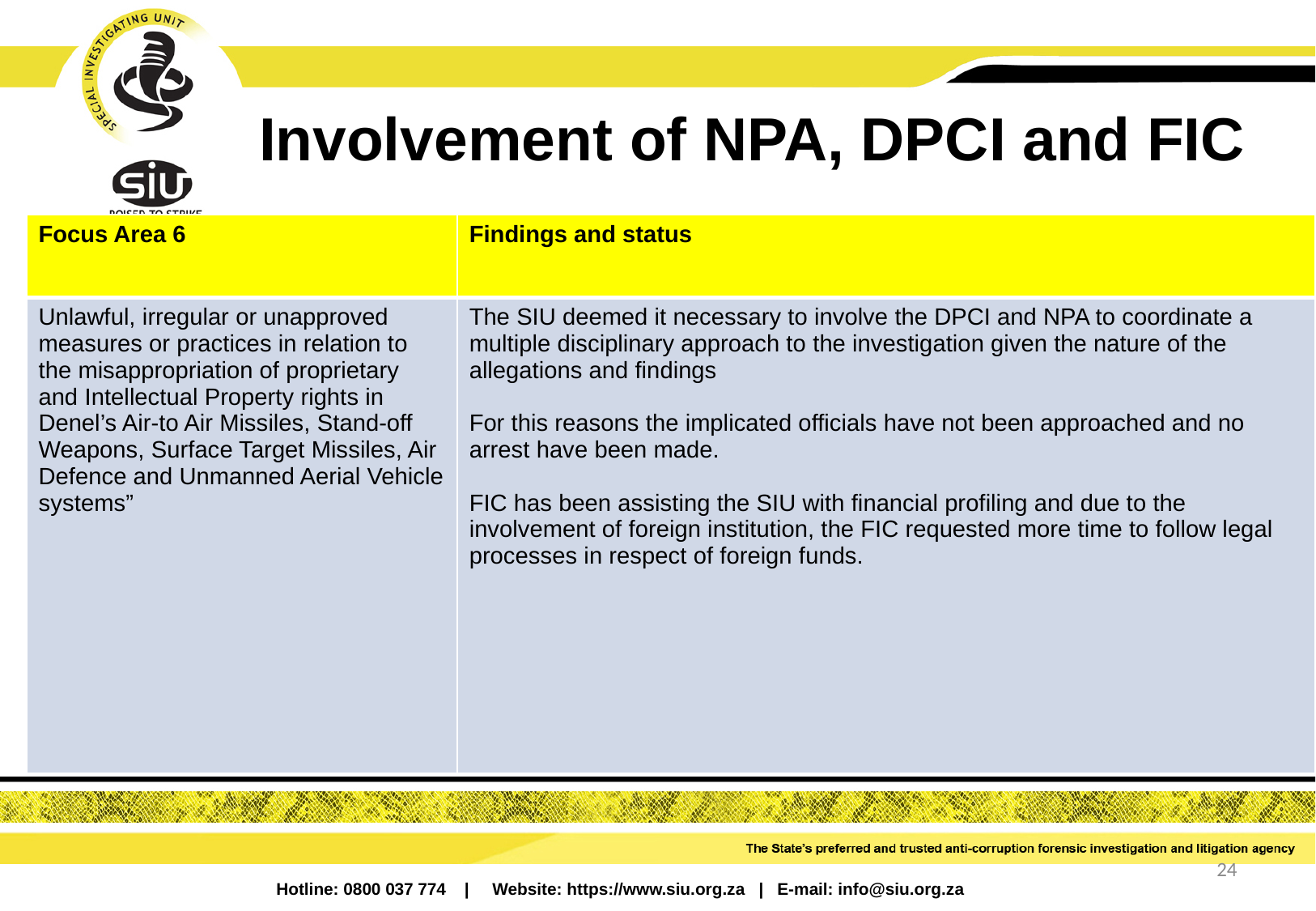

# Involvement of NPA, DPCI and FIC
| Focus Area 6 | Findings and status |
| --- | --- |
| Unlawful, irregular or unapproved measures or practices in relation to the misappropriation of proprietary and Intellectual Property rights in Denel’s Air-to Air Missiles, Stand-off Weapons, Surface Target Missiles, Air Defence and Unmanned Aerial Vehicle systems” | The SIU deemed it necessary to involve the DPCI and NPA to coordinate a multiple disciplinary approach to the investigation given the nature of the allegations and findings For this reasons the implicated officials have not been approached and no arrest have been made. FIC has been assisting the SIU with financial profiling and due to the involvement of foreign institution, the FIC requested more time to follow legal processes in respect of foreign funds. |
24
Hotline: 0800 037 774    |     Website: https://www.siu.org.za   |   E-mail: info@siu.org.za